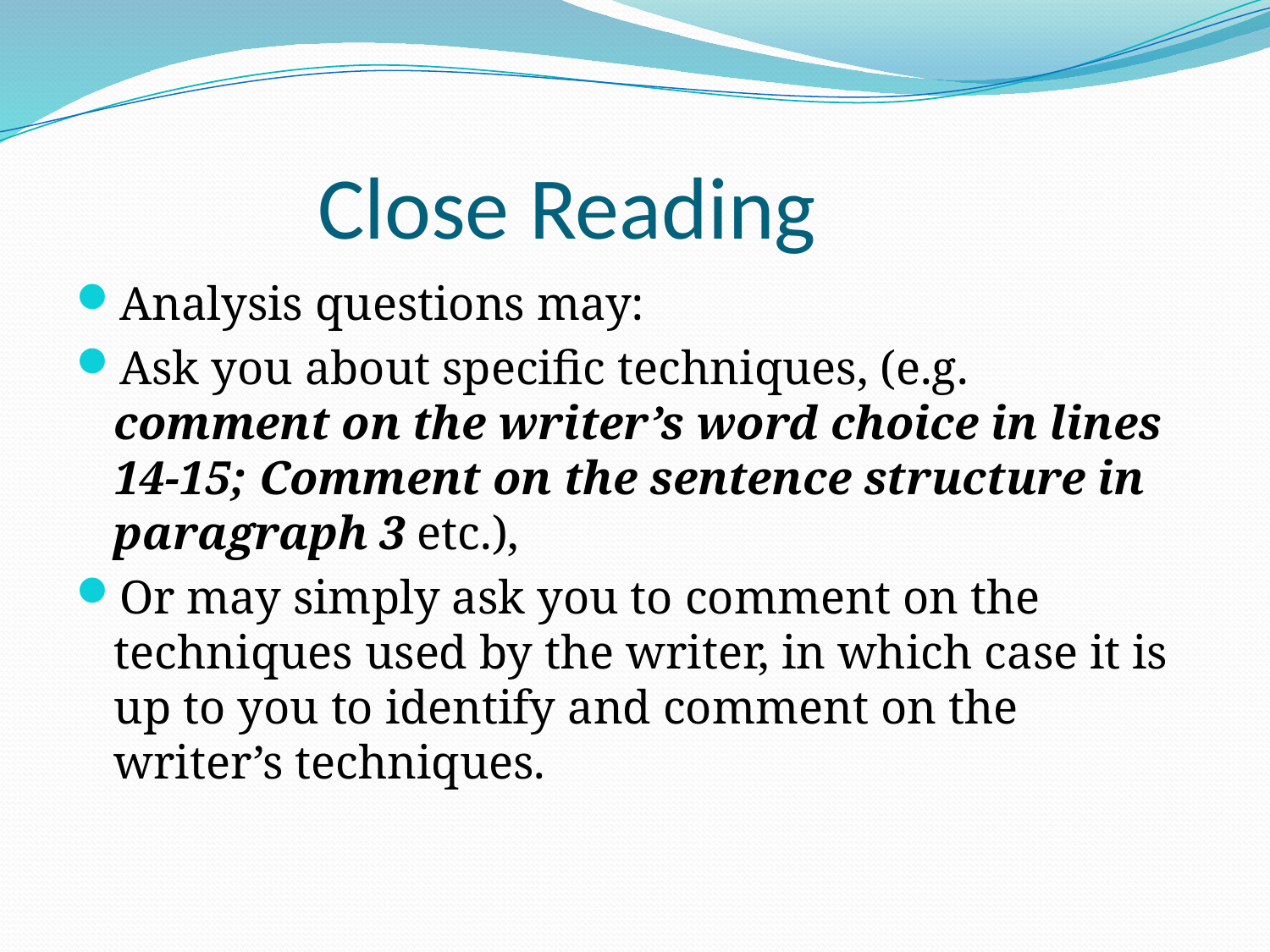

# Close Reading
Analysis questions may:
Ask you about specific techniques, (e.g. comment on the writer’s word choice in lines 14-15; Comment on the sentence structure in paragraph 3 etc.),
Or may simply ask you to comment on the techniques used by the writer, in which case it is up to you to identify and comment on the writer’s techniques.